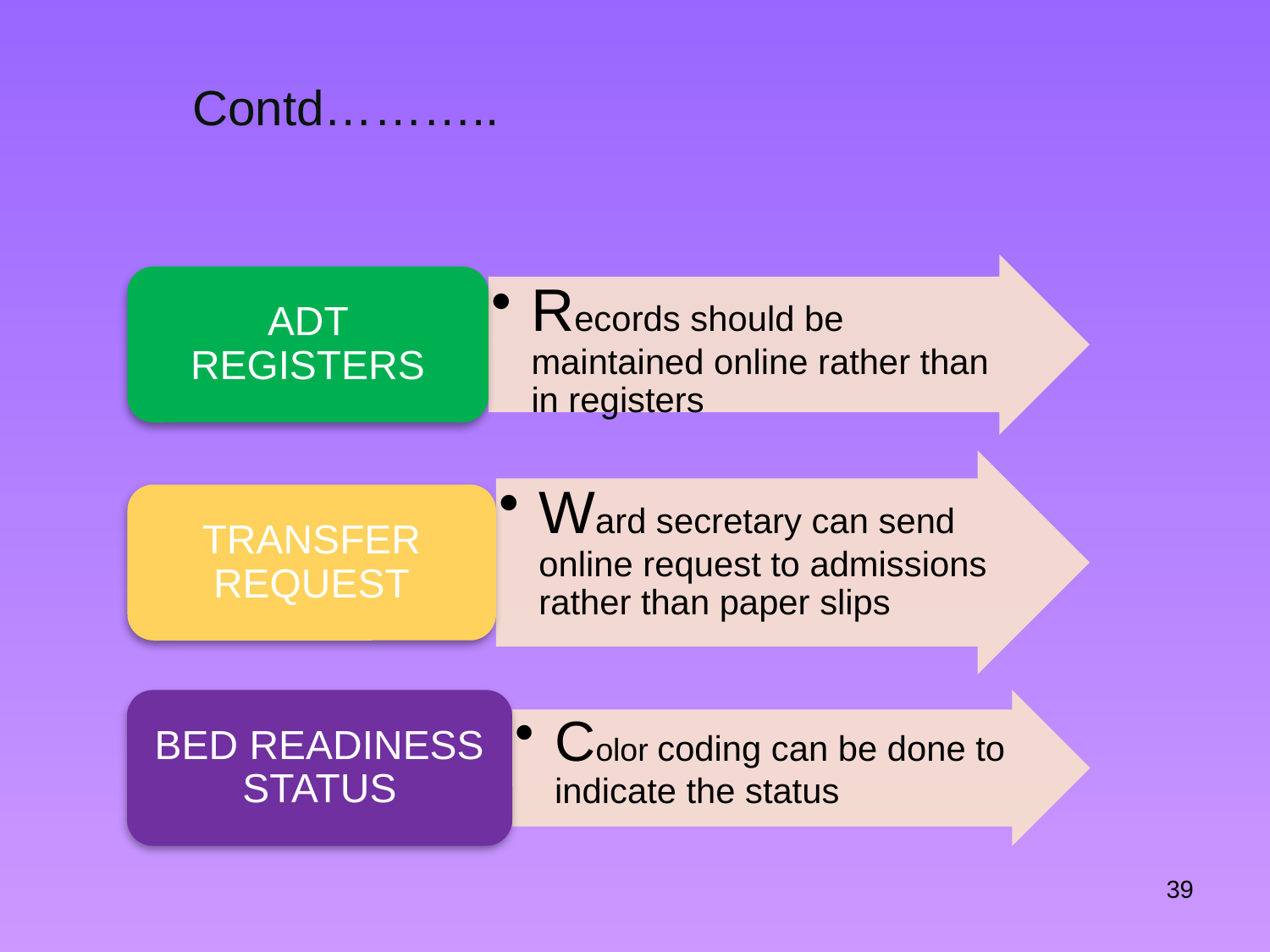

# Contd………..
Records should be maintained online rather than in registers
ADT REGISTERS
Ward secretary can send online request to admissions rather than paper slips
TRANSFER REQUEST
Color coding can be done to indicate the status
BED READINESS STATUS
39